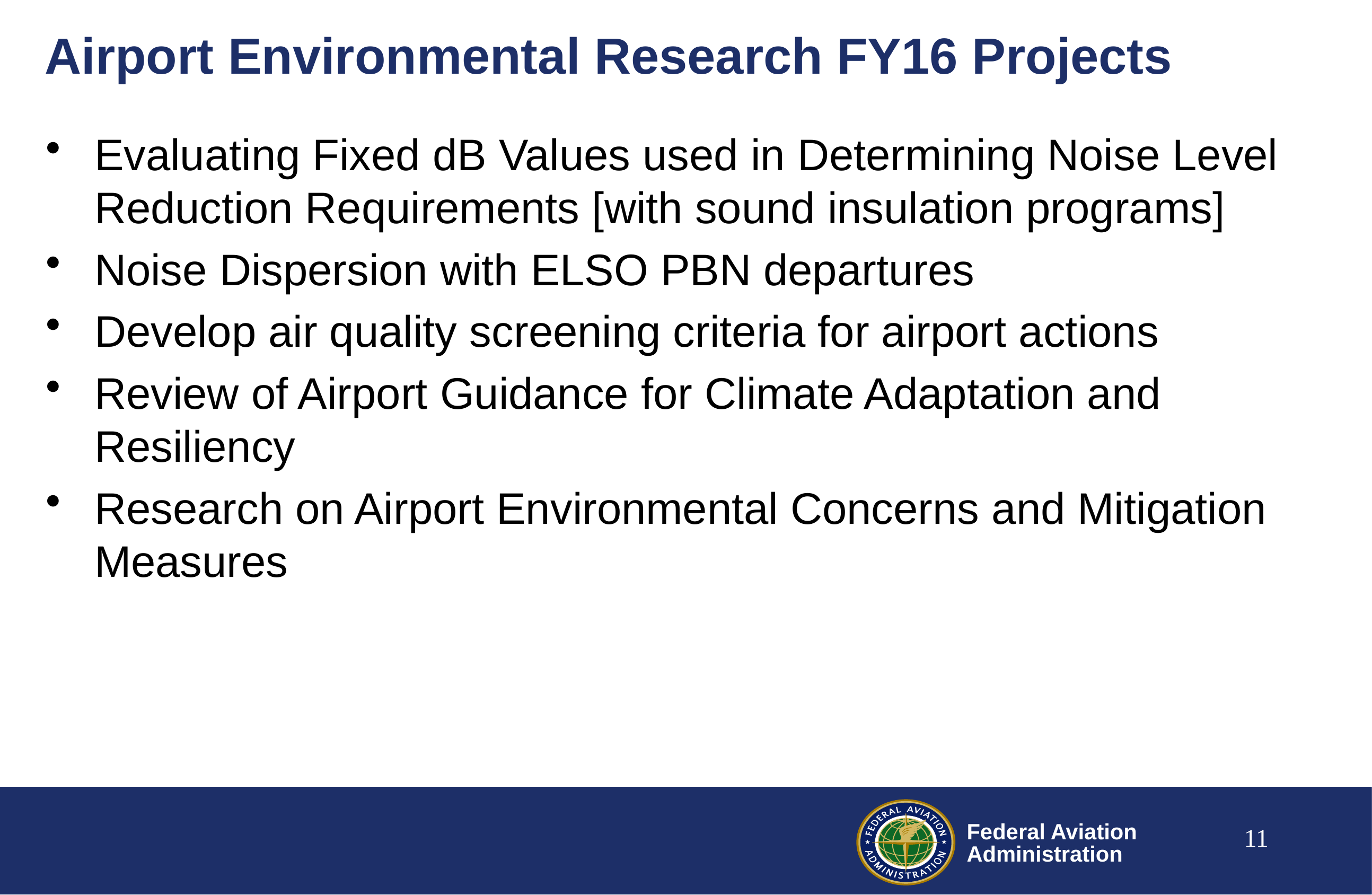

# Airport Environmental Research FY16 Projects
Evaluating Fixed dB Values used in Determining Noise Level Reduction Requirements [with sound insulation programs]
Noise Dispersion with ELSO PBN departures
Develop air quality screening criteria for airport actions
Review of Airport Guidance for Climate Adaptation and Resiliency
Research on Airport Environmental Concerns and Mitigation Measures
11